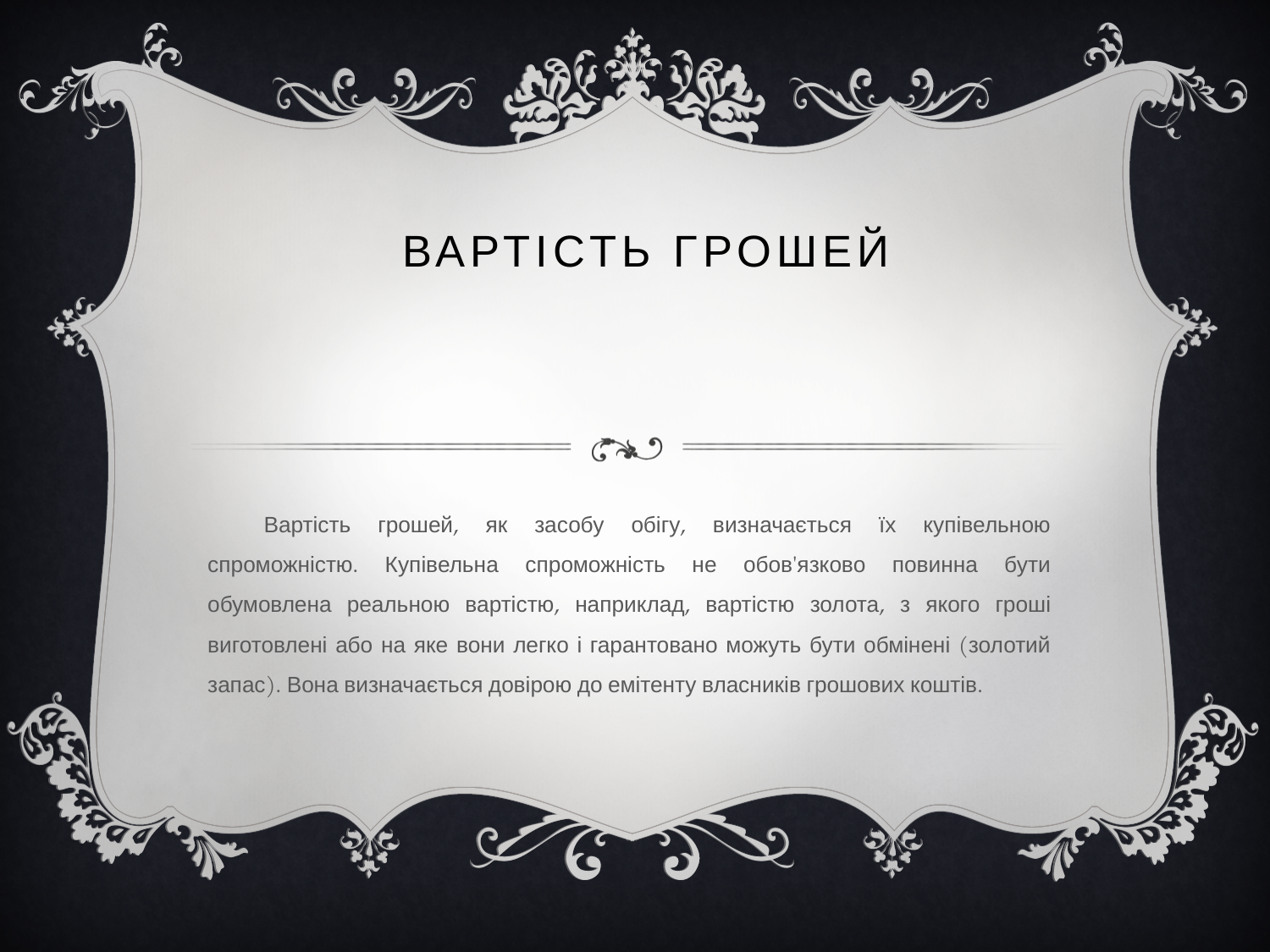

# Вартість грошей
Вартість грошей, як засобу обігу, визначається їх купівельною спроможністю. Купівельна спроможність не обов'язково повинна бути обумовлена реальною вартістю, наприклад, вартістю золота, з якого гроші виготовлені або на яке вони легко і гарантовано можуть бути обмінені (золотий запас). Вона визначається довірою до емітенту власників грошових коштів.